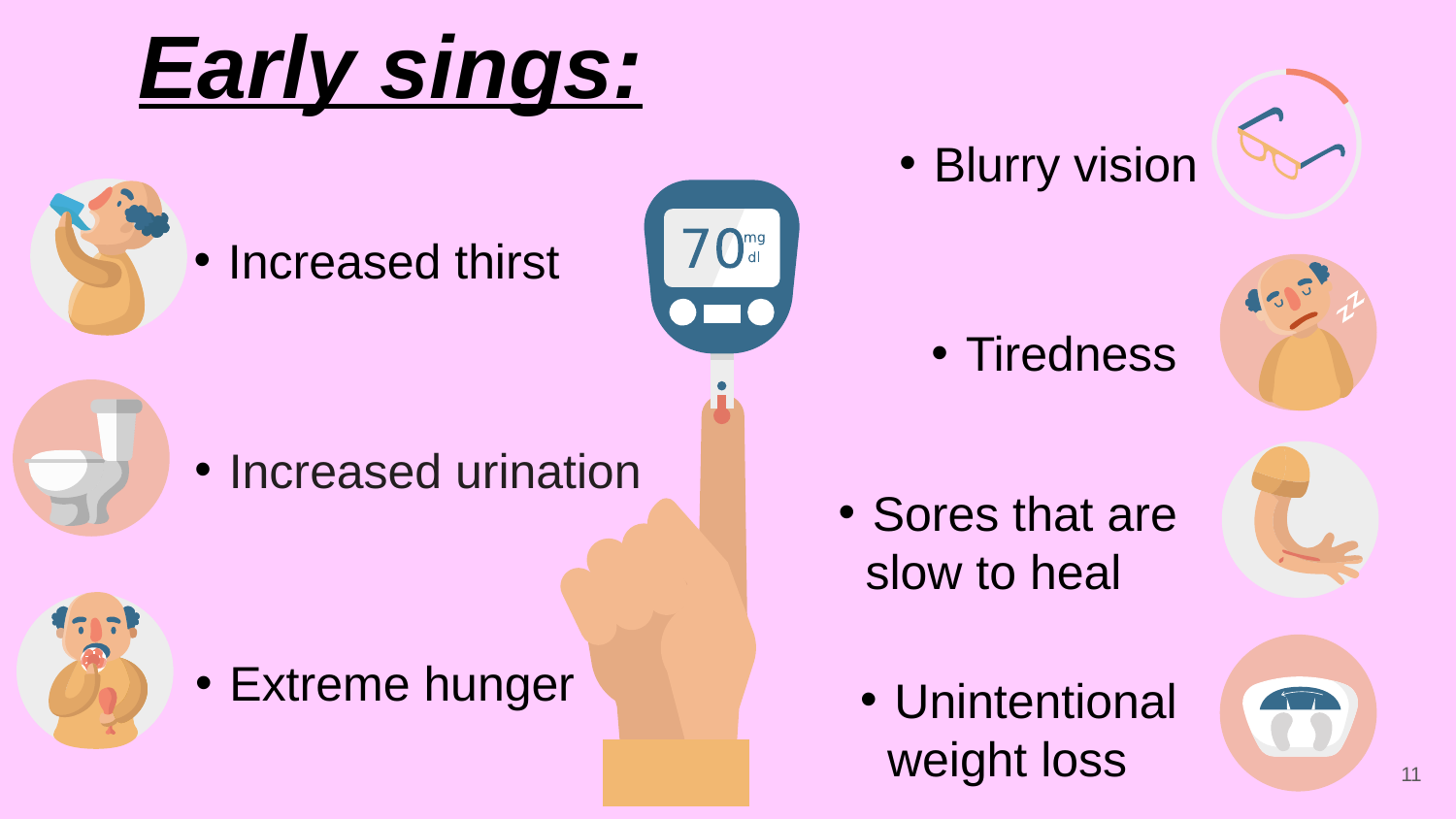

Early sings:

Blurry vision

Increased thirst

Tiredness

Increased urination

Sores that are
  slow to heal

Extreme hunger
Unintentional
  weight loss
11